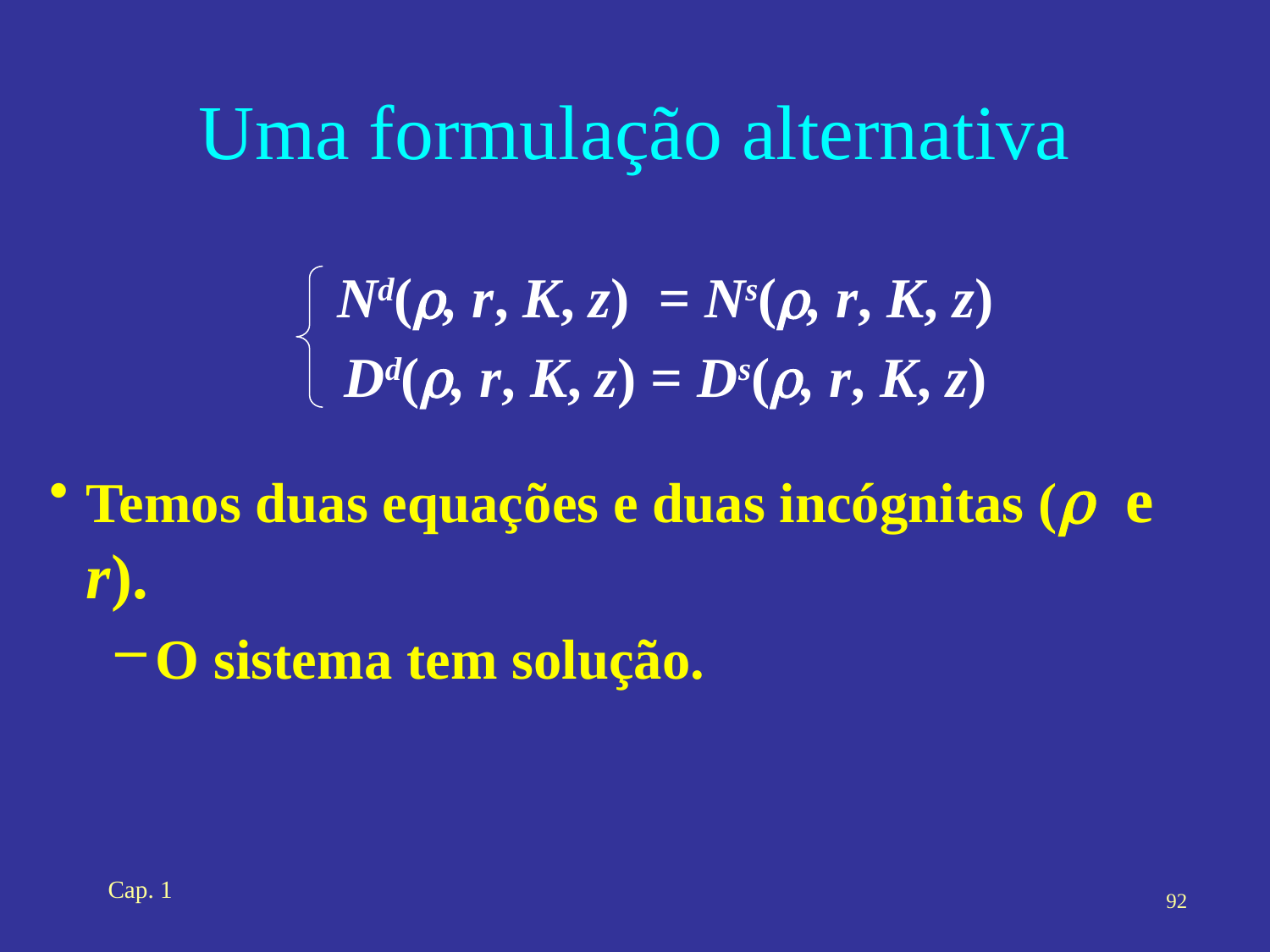

# Uma formulação alternativa
Nd(ρ, r, K, z) = Ns(ρ, r, K, z)
Dd(ρ, r, K, z) = Ds(ρ, r, K, z)

Temos duas equações e duas incógnitas (ρ e r).
O sistema tem solução.
Cap. 1